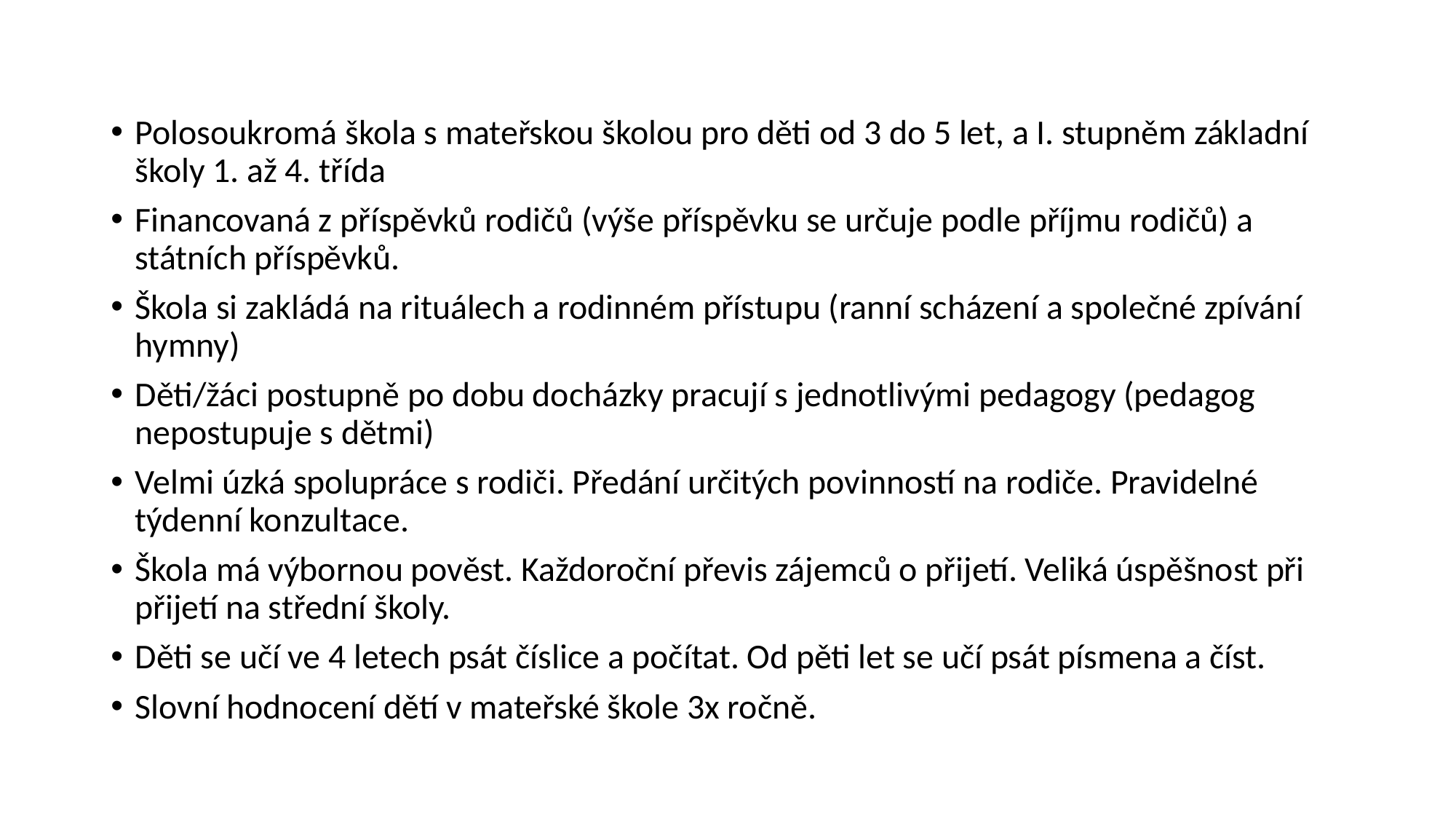

Polosoukromá škola s mateřskou školou pro děti od 3 do 5 let, a I. stupněm základní školy 1. až 4. třída
Financovaná z příspěvků rodičů (výše příspěvku se určuje podle příjmu rodičů) a státních příspěvků.
Škola si zakládá na rituálech a rodinném přístupu (ranní scházení a společné zpívání hymny)
Děti/žáci postupně po dobu docházky pracují s jednotlivými pedagogy (pedagog nepostupuje s dětmi)
Velmi úzká spolupráce s rodiči. Předání určitých povinností na rodiče. Pravidelné týdenní konzultace.
Škola má výbornou pověst. Každoroční převis zájemců o přijetí. Veliká úspěšnost při přijetí na střední školy.
Děti se učí ve 4 letech psát číslice a počítat. Od pěti let se učí psát písmena a číst.
Slovní hodnocení dětí v mateřské škole 3x ročně.